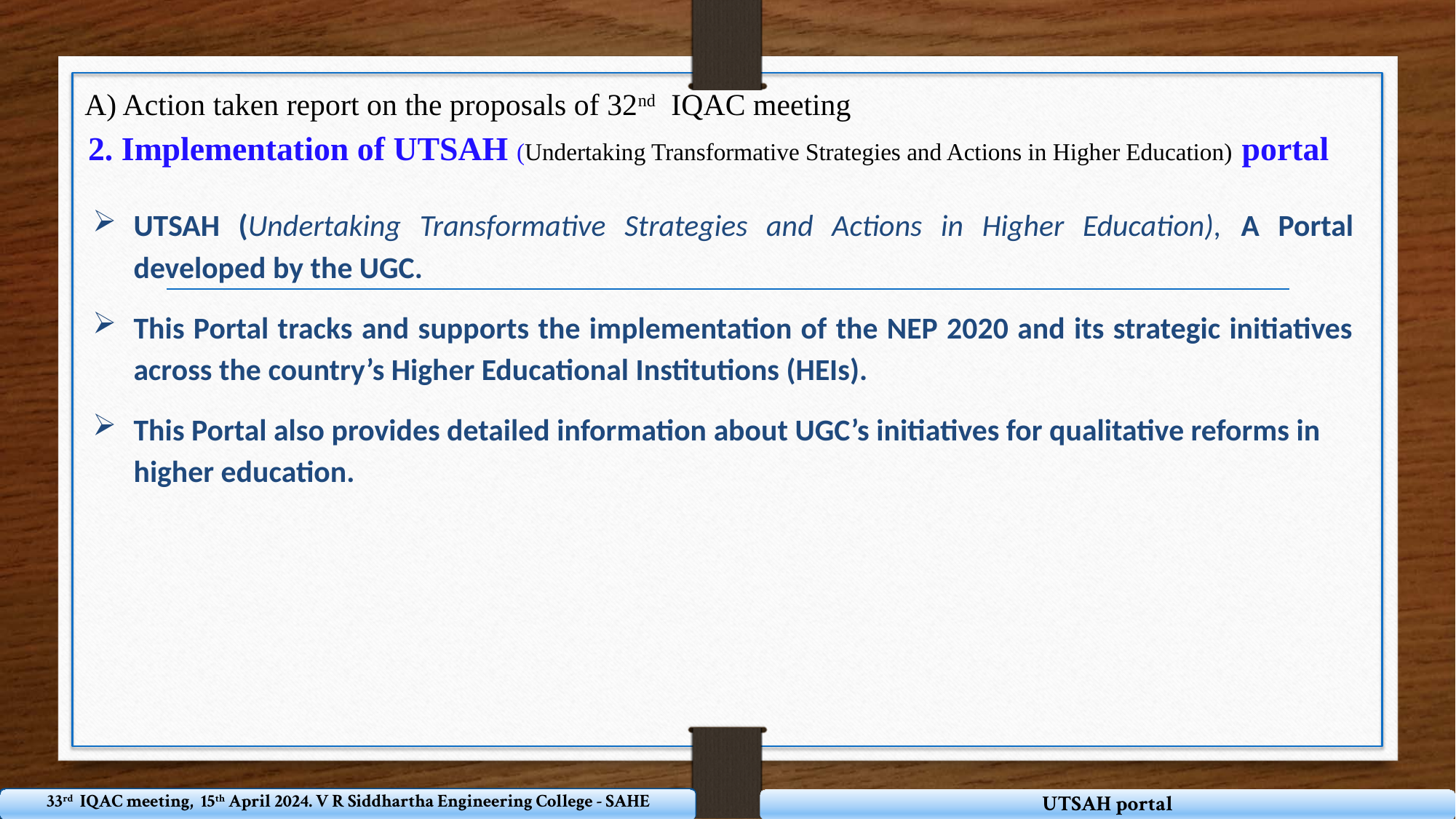

A) Action taken report on the proposals of 32nd  IQAC meeting
2. Implementation of UTSAH (Undertaking Transformative Strategies and Actions in Higher Education) portal
UTSAH (Undertaking Transformative Strategies and Actions in Higher Education), A Portal developed by the UGC.
This Portal tracks and supports the implementation of the NEP 2020 and its strategic initiatives across the country’s Higher Educational Institutions (HEIs).
This Portal also provides detailed information about UGC’s initiatives for qualitative reforms in higher education.

UTSAH portal
33rd  IQAC meeting,  15th April 2024. V R Siddhartha Engineering College - SAHE